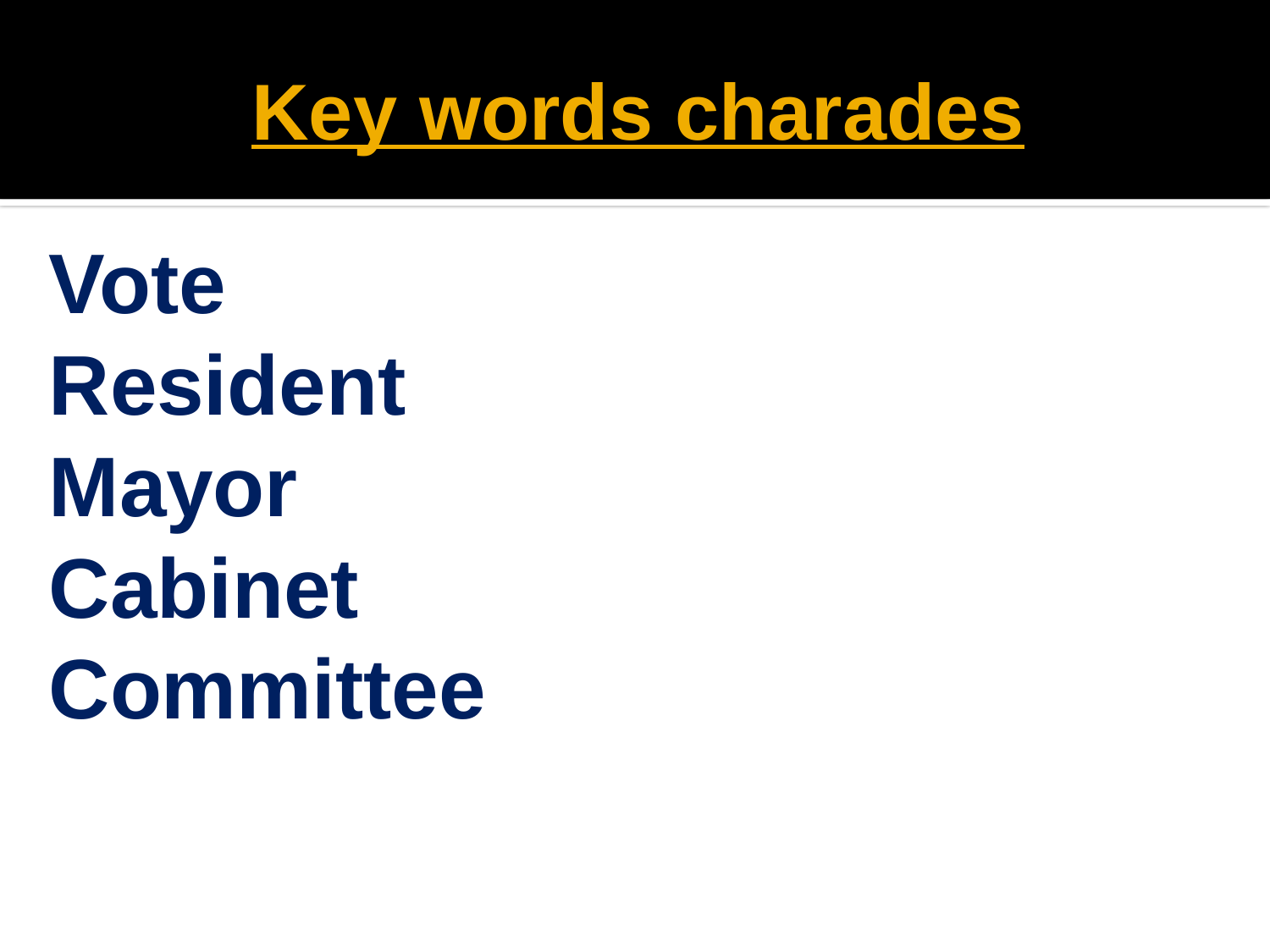

# Key words charades
Vote
Resident
Mayor
Cabinet
Committee